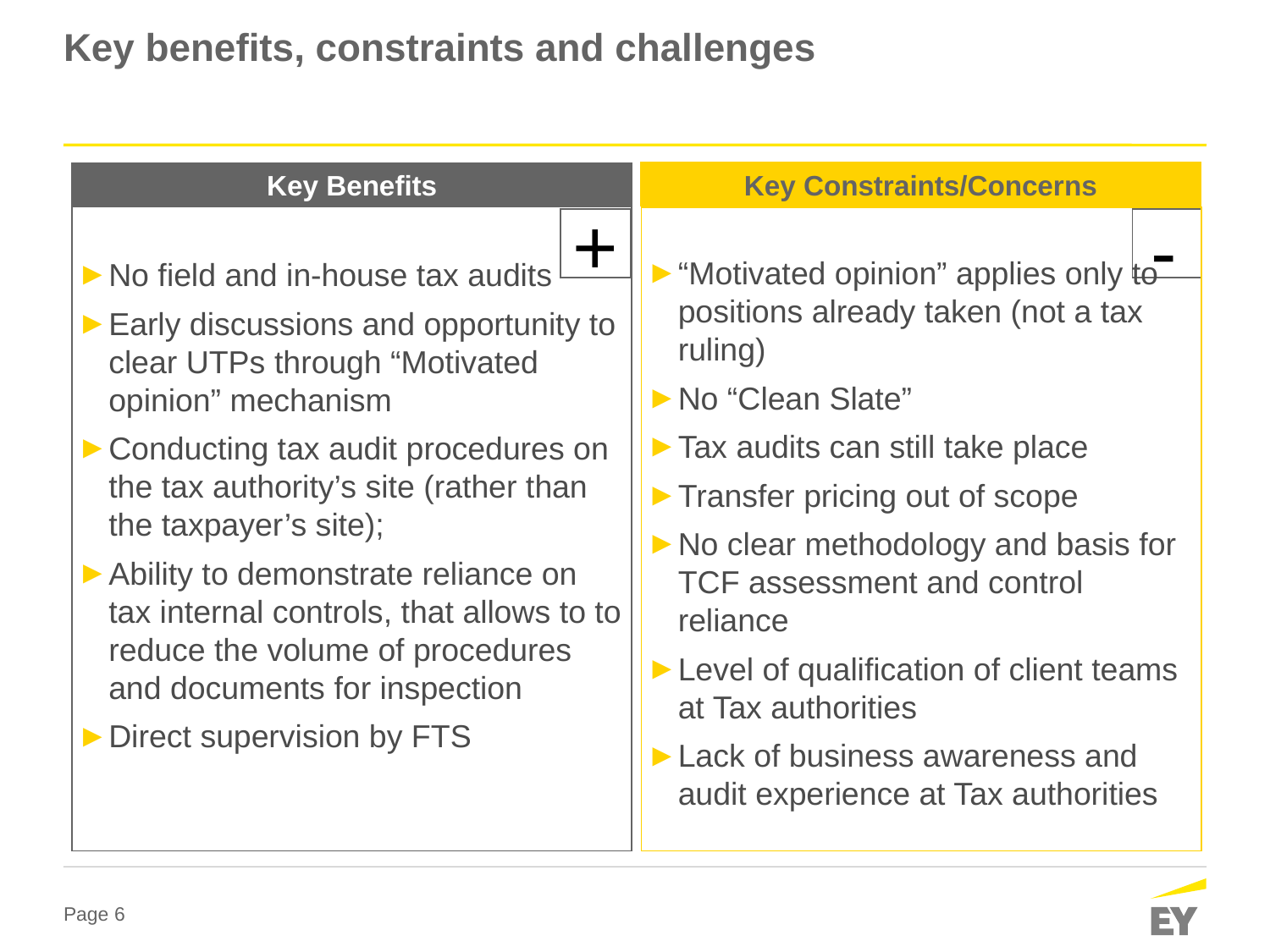

# Key benefits, constraints and challenges
Key Constraints/Concerns
Key Benefits
-

No field and in-house tax audits
Early discussions and opportunity to clear UTPs through “Motivated opinion” mechanism
Conducting tax audit procedures on the tax authority’s site (rather than the taxpayer’s site);
Ability to demonstrate reliance on tax internal controls, that allows to to reduce the volume of procedures and documents for inspection
Direct supervision by FTS

“Motivated opinion” applies only to positions already taken (not a tax ruling)
No “Clean Slate”
Tax audits can still take place
Transfer pricing out of scope
No clear methodology and basis for TCF assessment and control reliance
Level of qualification of client teams at Tax authorities
Lack of business awareness and audit experience at Tax authorities

+